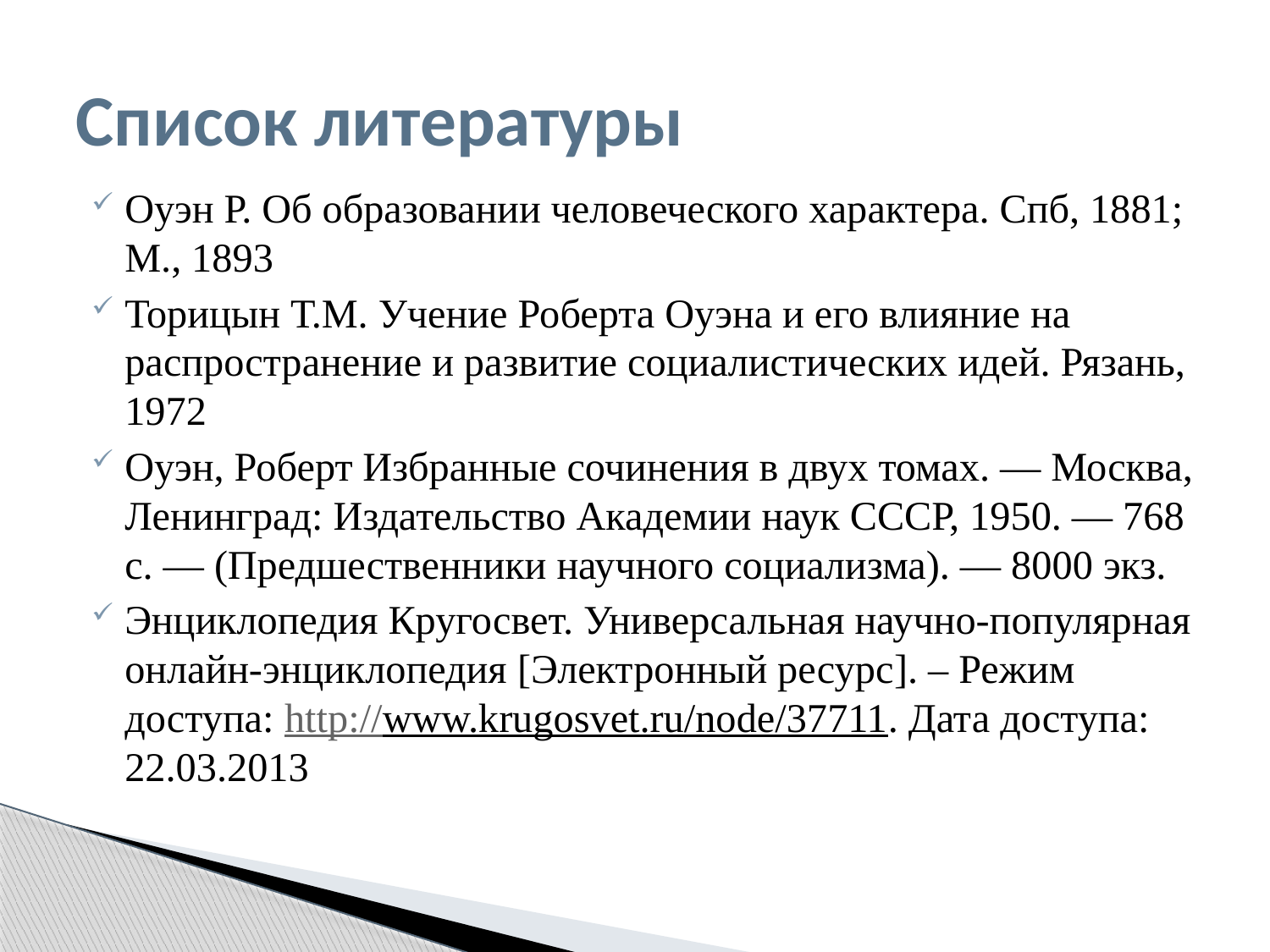

# Список литературы
Оуэн Р. Об образовании человеческого характера. Спб, 1881; М., 1893
Торицын Т.М. Учение Роберта Оуэна и его влияние на распространение и развитие социалистических идей. Рязань, 1972
Оуэн, Роберт Избранные сочинения в двух томах. — Москва, Ленинград: Издательство Академии наук СССР, 1950. — 768 с. — (Предшественники научного социализма). — 8000 экз.
Энциклопедия Кругосвет. Универсальная научно-популярная онлайн-энциклопедия [Электронный ресурс]. – Режим доступа: http://www.krugosvet.ru/node/37711. Дата доступа: 22.03.2013